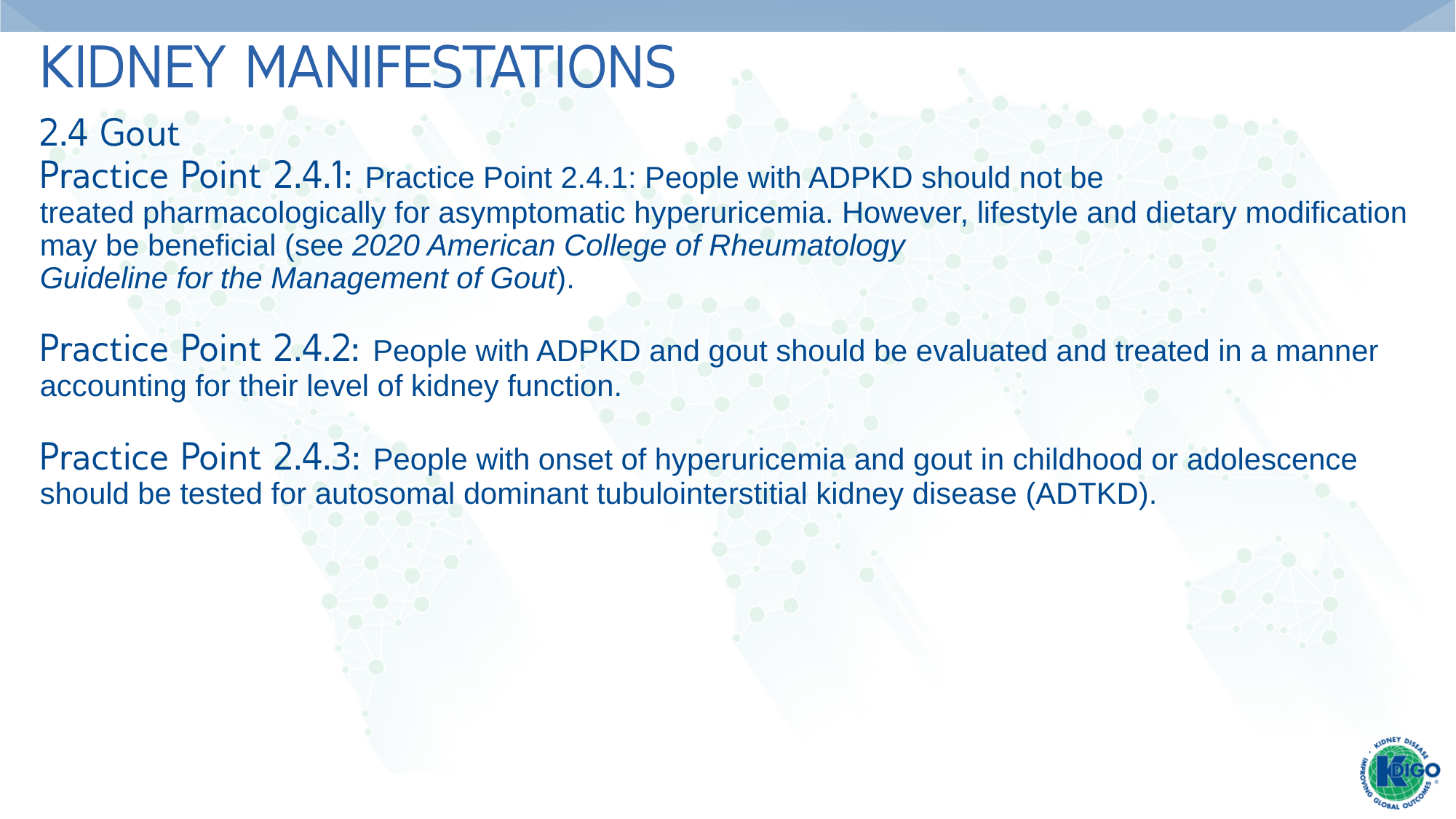

# Kidney Manifestations
2.4 Gout
Practice Point 2.4.1: Practice Point 2.4.1: People with ADPKD should not be
treated pharmacologically for asymptomatic hyperuricemia. However, lifestyle and dietary modification may be beneficial (see 2020 American College of Rheumatology
Guideline for the Management of Gout).

Practice Point 2.4.2: People with ADPKD and gout should be evaluated and treated in a manner accounting for their level of kidney function.

Practice Point 2.4.3: People with onset of hyperuricemia and gout in childhood or adolescence should be tested for autosomal dominant tubulointerstitial kidney disease (ADTKD).